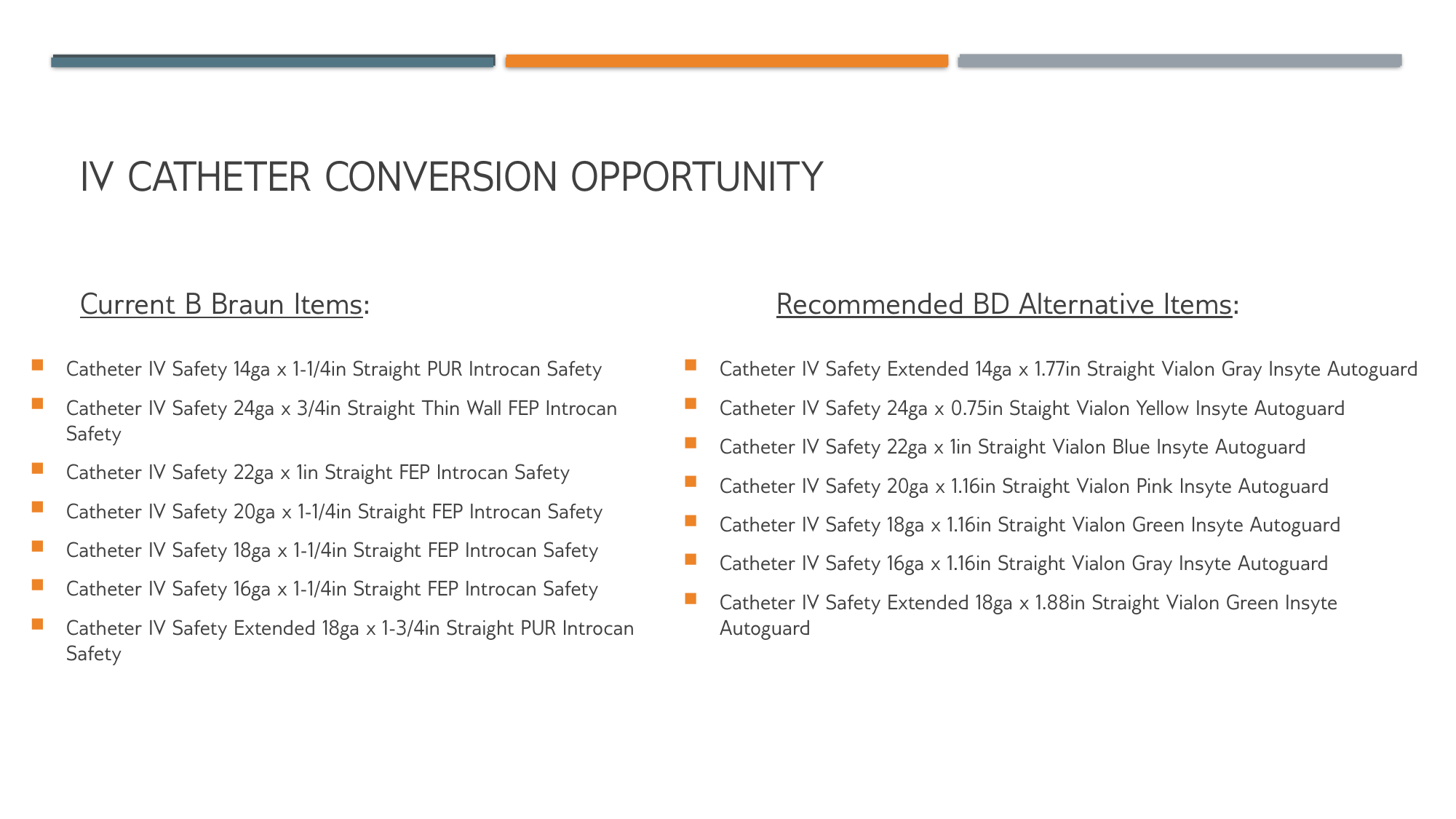

# IV Catheter Conversion opportunity
Current B Braun Items:
Recommended BD Alternative Items:
Catheter IV Safety 14ga x 1-1/4in Straight PUR Introcan Safety
Catheter IV Safety 24ga x 3/4in Straight Thin Wall FEP Introcan Safety
Catheter IV Safety 22ga x 1in Straight FEP Introcan Safety
Catheter IV Safety 20ga x 1-1/4in Straight FEP Introcan Safety
Catheter IV Safety 18ga x 1-1/4in Straight FEP Introcan Safety
Catheter IV Safety 16ga x 1-1/4in Straight FEP Introcan Safety
Catheter IV Safety Extended 18ga x 1-3/4in Straight PUR Introcan Safety
Catheter IV Safety Extended 14ga x 1.77in Straight Vialon Gray Insyte Autoguard
Catheter IV Safety 24ga x 0.75in Staight Vialon Yellow Insyte Autoguard
Catheter IV Safety 22ga x 1in Straight Vialon Blue Insyte Autoguard
Catheter IV Safety 20ga x 1.16in Straight Vialon Pink Insyte Autoguard
Catheter IV Safety 18ga x 1.16in Straight Vialon Green Insyte Autoguard
Catheter IV Safety 16ga x 1.16in Straight Vialon Gray Insyte Autoguard
Catheter IV Safety Extended 18ga x 1.88in Straight Vialon Green Insyte Autoguard